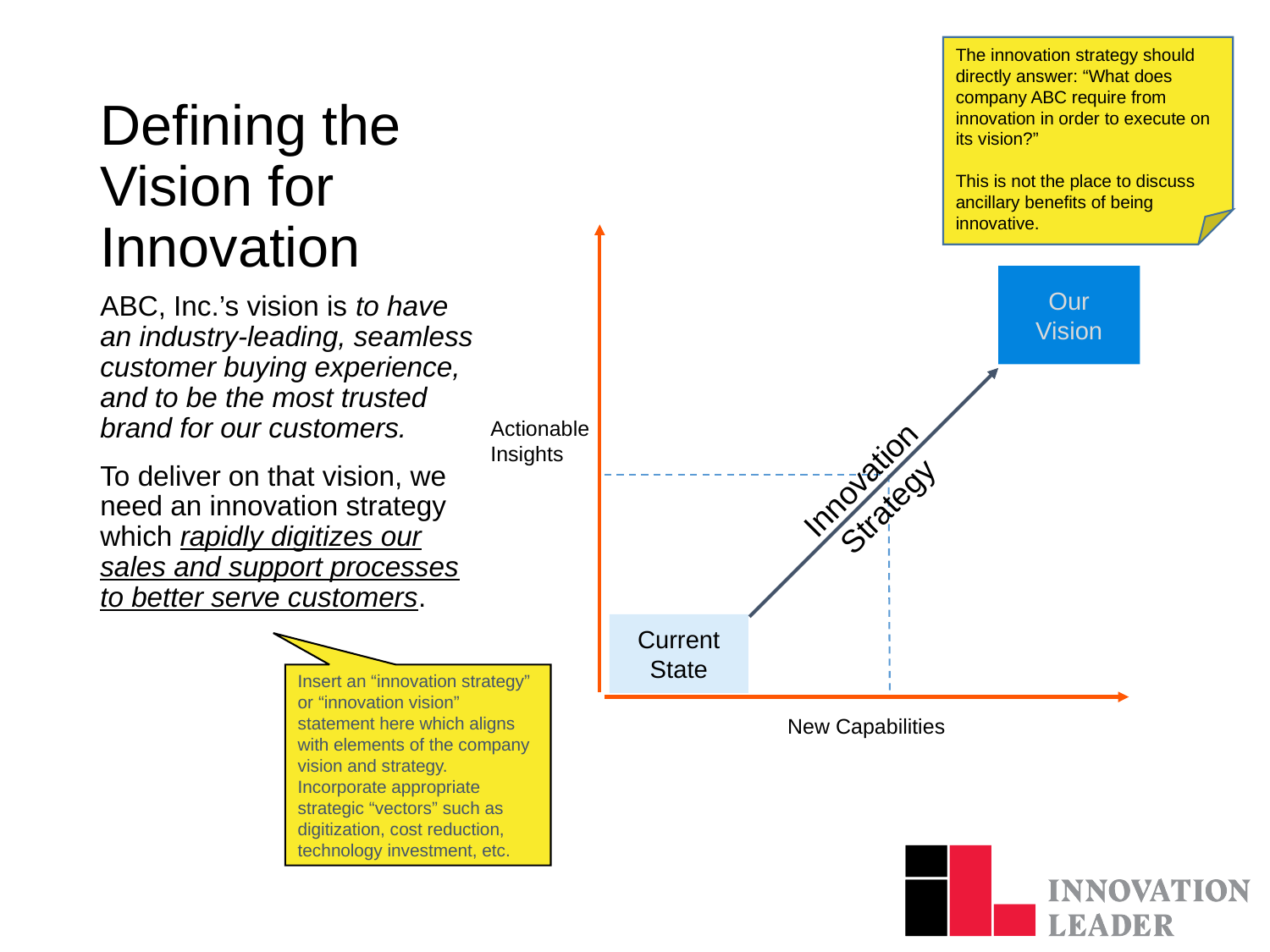

The innovation strategy should directly answer: “What does company ABC require from innovation in order to execute on its vision?”
This is not the place to discuss ancillary benefits of being innovative.
# Defining the Vision for Innovation
Our
Vision
ABC, Inc.’s vision is to have an industry-leading, seamless customer buying experience, and to be the most trusted brand for our customers.
To deliver on that vision, we need an innovation strategy which rapidly digitizes our sales and support processes to better serve customers.
Actionable
Insights
Innovation Strategy
Current State
Insert an “innovation strategy” or “innovation vision” statement here which aligns with elements of the company vision and strategy. Incorporate appropriate strategic “vectors” such as digitization, cost reduction, technology investment, etc.
New Capabilities
3